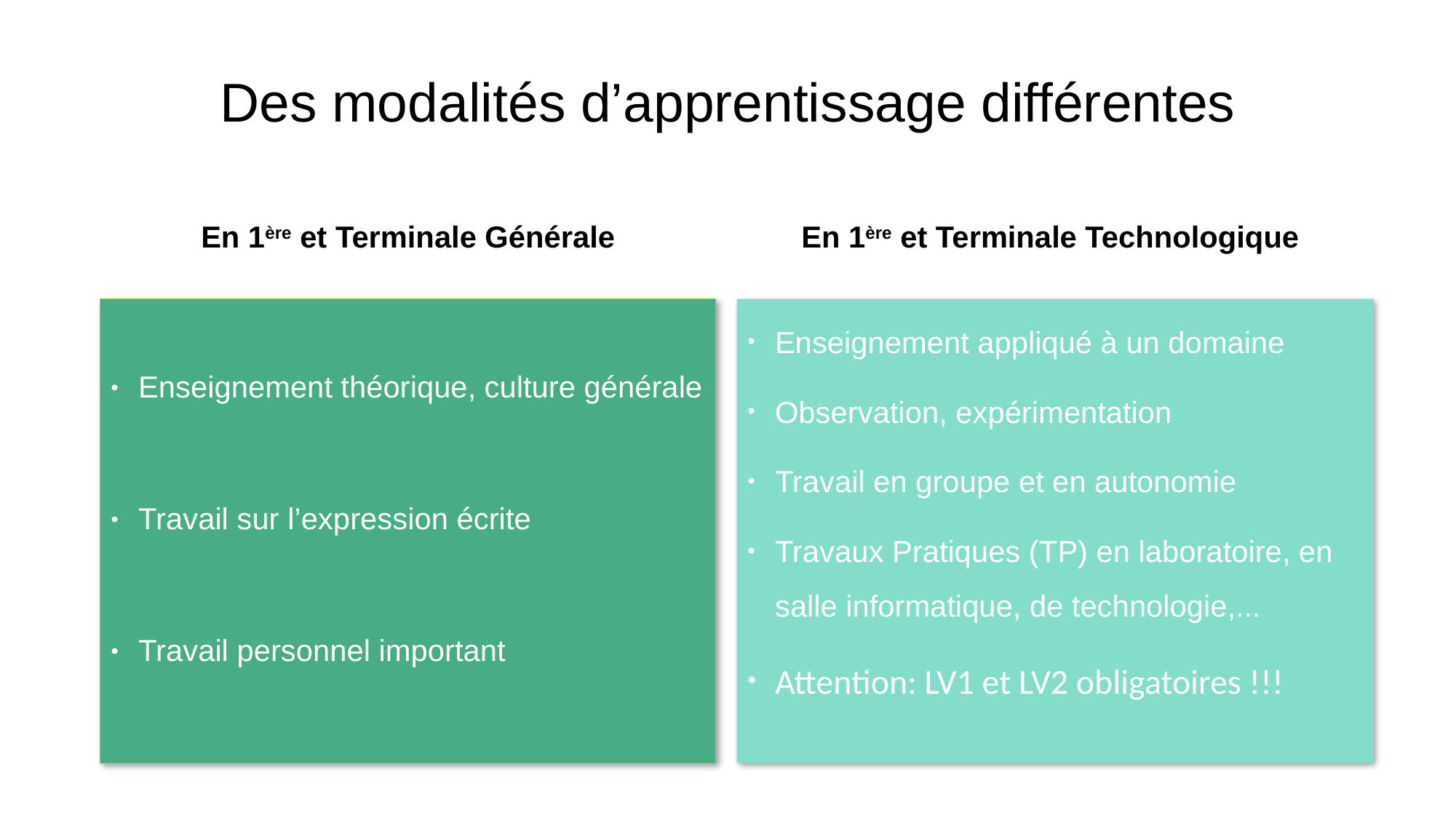

# Des modalités d’apprentissage différentes
En 1ère et Terminale Générale
En 1ère et Terminale Technologique

Enseignement théorique, culture générale

Travail sur l’expression écrite

Travail personnel important

Enseignement appliqué à un domaine
Observation, expérimentation
Travail en groupe et en autonomie
Travaux Pratiques (TP) en laboratoire, en salle informatique, de technologie,...
Attention: LV1 et LV2 obligatoires !!!